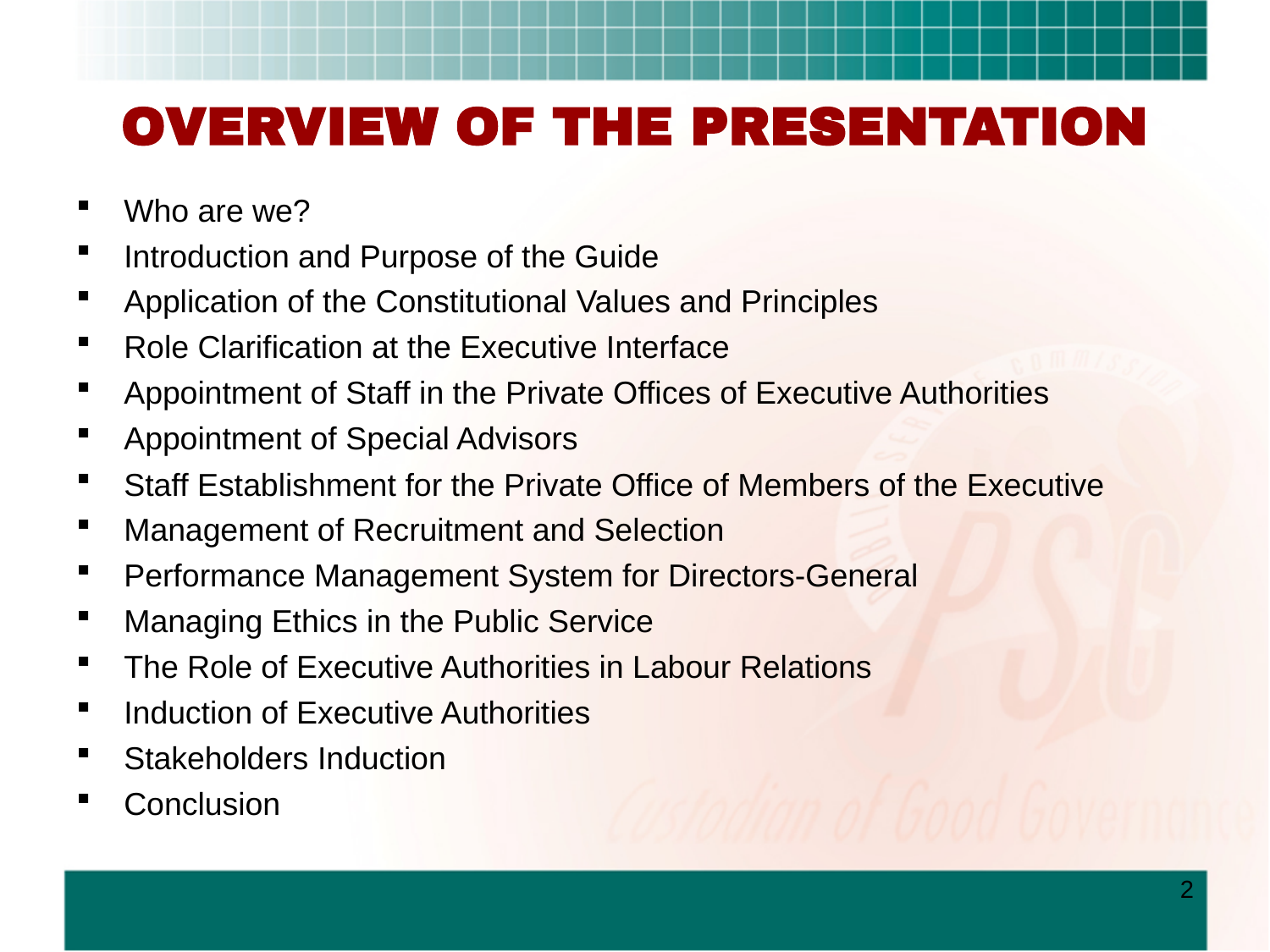

# OVERVIEW OF THE PRESENTATION
Who are we?
Introduction and Purpose of the Guide
Application of the Constitutional Values and Principles
Role Clarification at the Executive Interface
Appointment of Staff in the Private Offices of Executive Authorities
Appointment of Special Advisors
Staff Establishment for the Private Office of Members of the Executive
Management of Recruitment and Selection
Performance Management System for Directors-General
Managing Ethics in the Public Service
The Role of Executive Authorities in Labour Relations
Induction of Executive Authorities
Stakeholders Induction
Conclusion

2